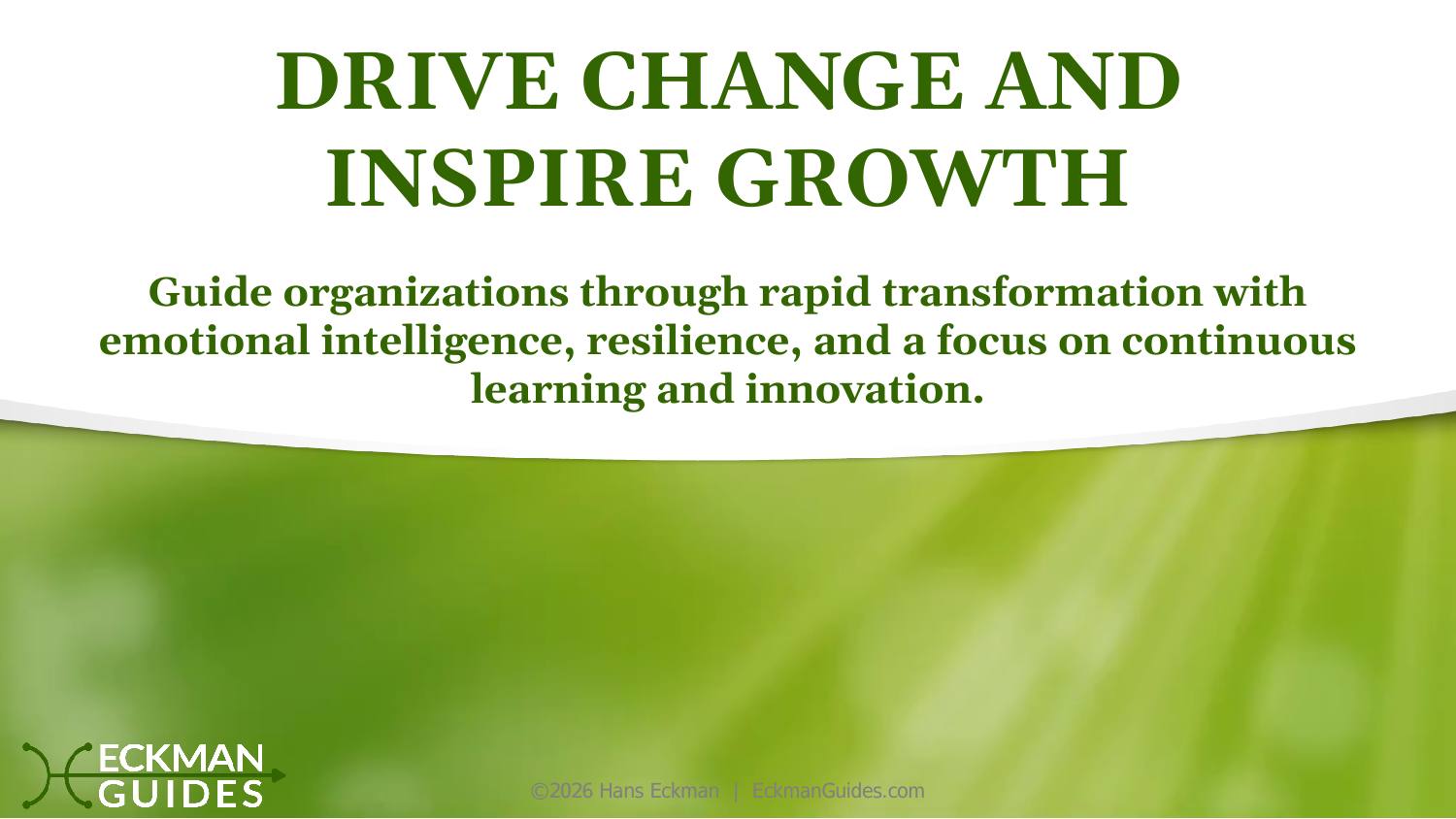

# Drive Change and Inspire Growth
Guide organizations through rapid transformation with emotional intelligence, resilience, and a focus on continuous learning and innovation.
©2026 Hans Eckman  |  EckmanGuides.com